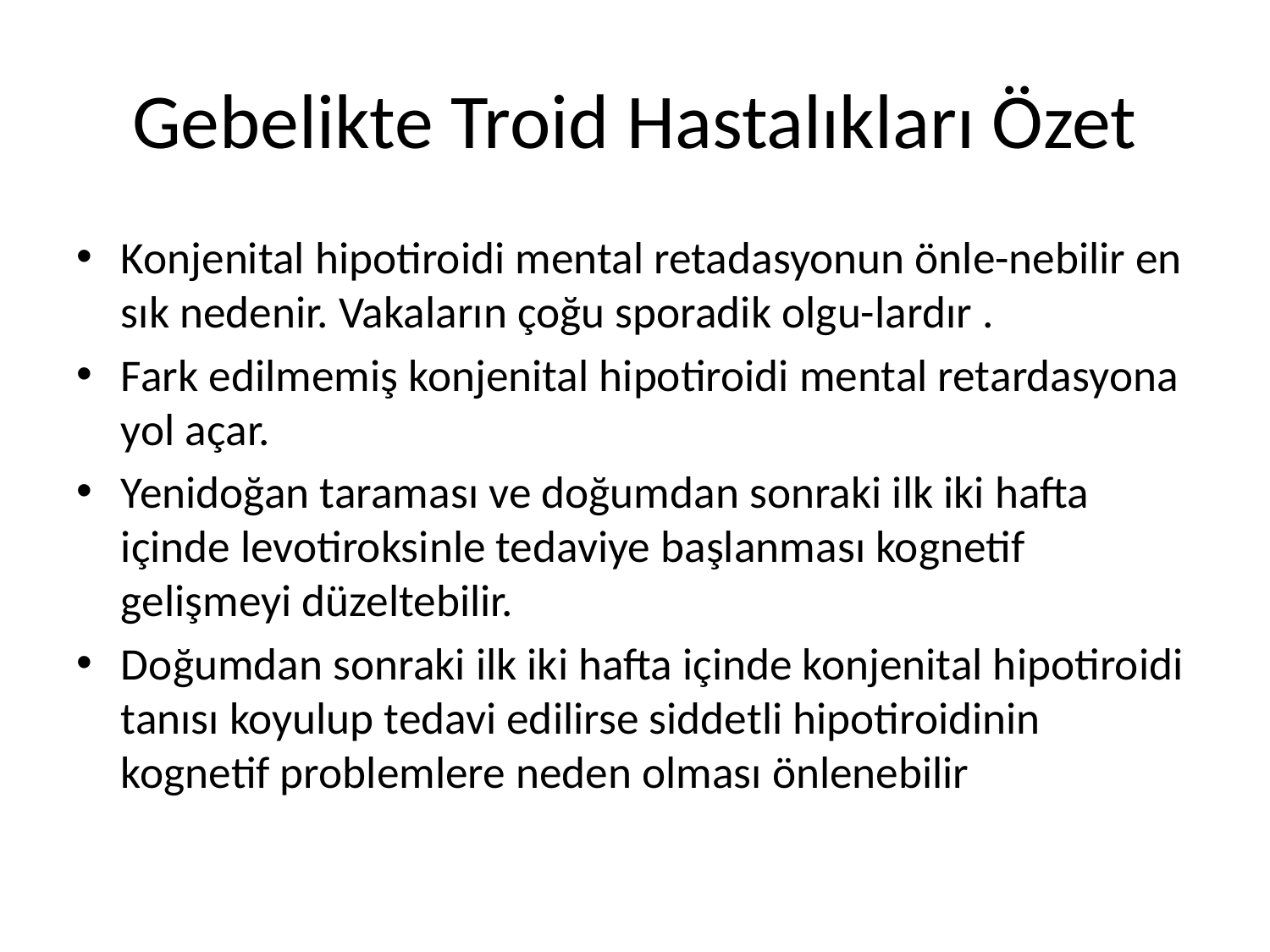

# Gebelikte Troid Hastalıkları Özet
Konjenital hipotiroidi mental retadasyonun önle-nebilir en sık nedenir. Vakaların çoğu sporadik olgu-lardır .
Fark edilmemiş konjenital hipotiroidi mental retardasyona yol açar.
Yenidoğan taraması ve doğumdan sonraki ilk iki hafta içinde levotiroksinle tedaviye başlanması kognetif gelişmeyi düzeltebilir.
Doğumdan sonraki ilk iki hafta içinde konjenital hipotiroidi tanısı koyulup tedavi edilirse siddetli hipotiroidinin kognetif problemlere neden olması önlenebilir